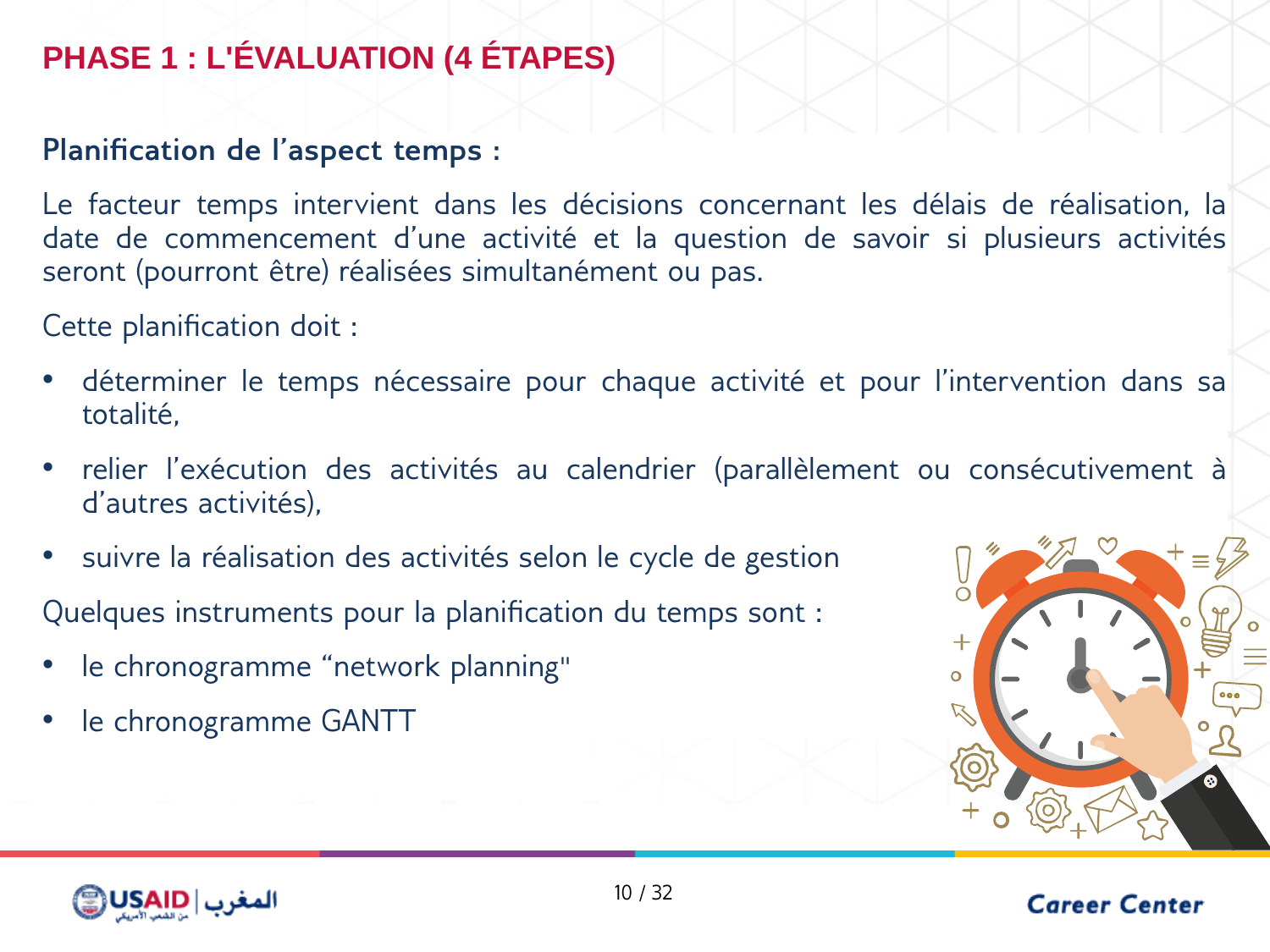

PHASE 1 : L'ÉVALUATION (4 ÉTAPES)
Planification de l’aspect temps :
Le facteur temps intervient dans les décisions concernant les délais de réalisation, la date de commencement d’une activité et la question de savoir si plusieurs activités seront (pourront être) réalisées simultanément ou pas.
Cette planification doit :
déterminer le temps nécessaire pour chaque activité et pour l’intervention dans sa totalité,
relier l’exécution des activités au calendrier (parallèlement ou consécutivement à d’autres activités),
suivre la réalisation des activités selon le cycle de gestion
Quelques instruments pour la planification du temps sont :
le chronogramme “network planning"
le chronogramme GANTT

10 / 32